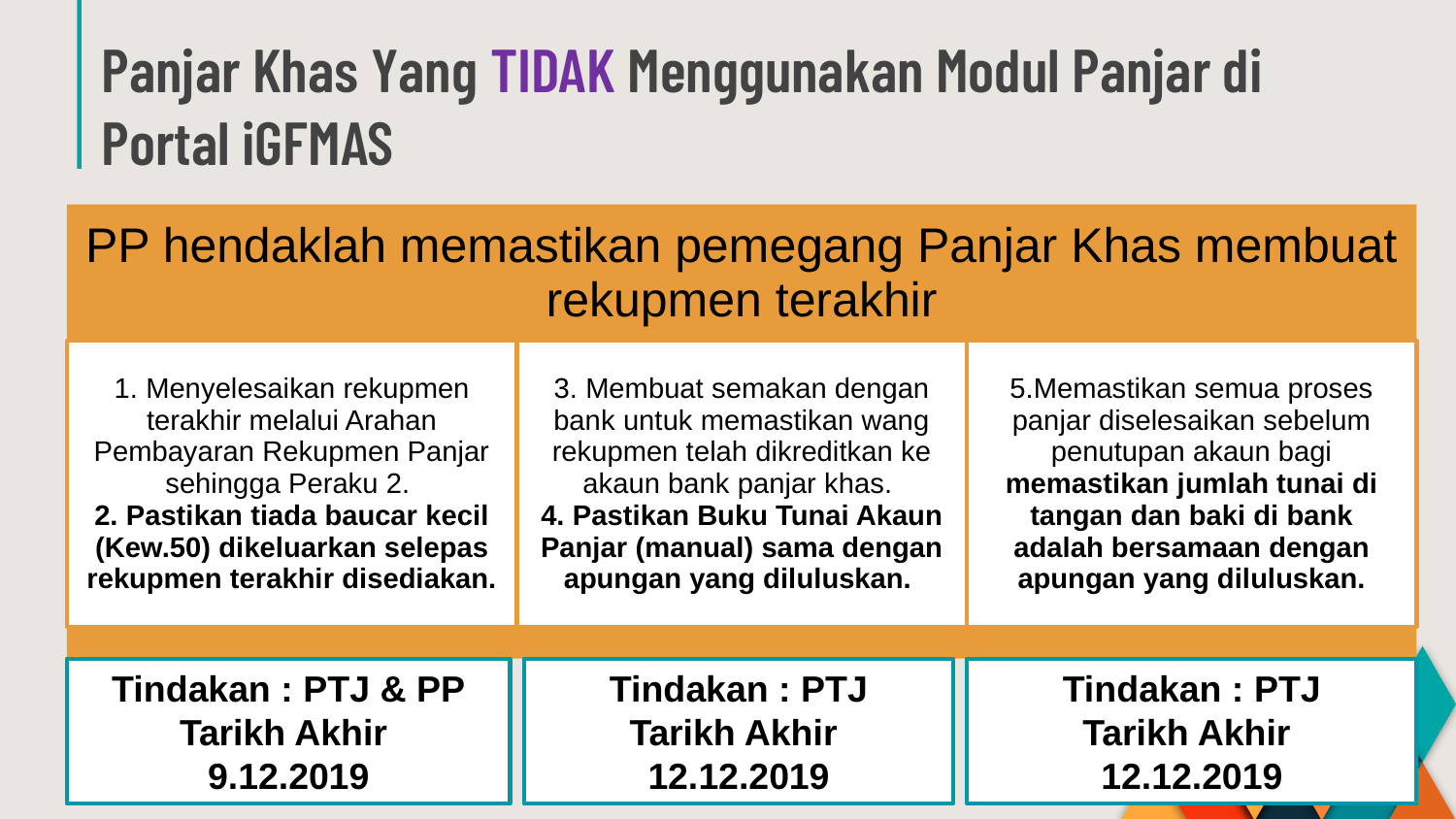

# Panjar Khas Yang TIDAK Menggunakan Modul Panjar di Portal iGFMAS
PP hendaklah memastikan pemegang Panjar Khas membuat rekupmen terakhir
1. Menyelesaikan rekupmen terakhir melalui Arahan Pembayaran Rekupmen Panjar sehingga Peraku 2.
2. Pastikan tiada baucar kecil (Kew.50) dikeluarkan selepas rekupmen terakhir disediakan.
3. Membuat semakan dengan bank untuk memastikan wang rekupmen telah dikreditkan ke akaun bank panjar khas.
4. Pastikan Buku Tunai Akaun Panjar (manual) sama dengan apungan yang diluluskan.
5.Memastikan semua proses panjar diselesaikan sebelum penutupan akaun bagi memastikan jumlah tunai di tangan dan baki di bank adalah bersamaan dengan apungan yang diluluskan.
Tindakan : PTJ & PP
Tarikh Akhir
9.12.2019
Tindakan : PTJ
Tarikh Akhir
12.12.2019
Tindakan : PTJ
Tarikh Akhir
12.12.2019